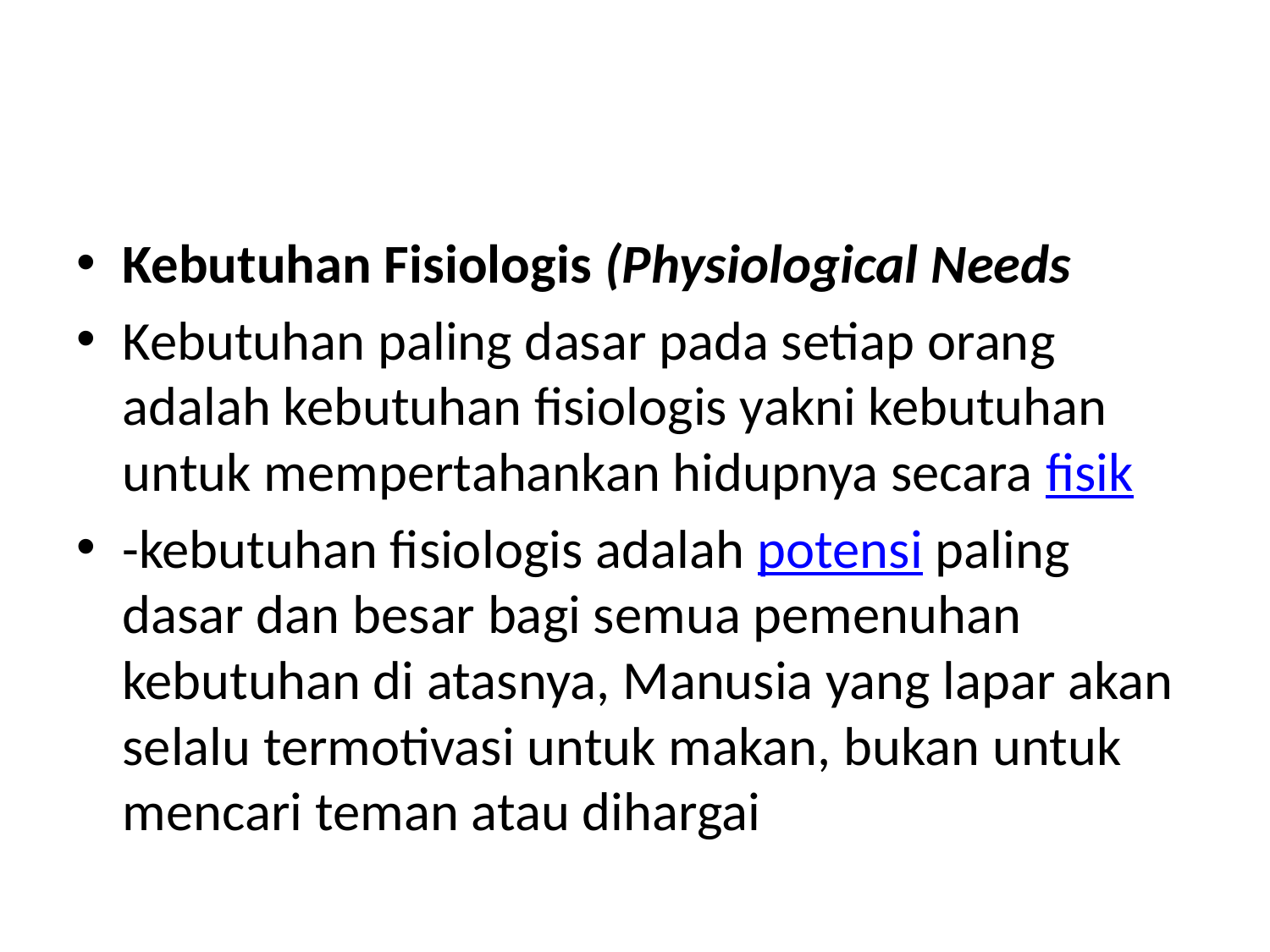

#
Kebutuhan Fisiologis (Physiological Needs
Kebutuhan paling dasar pada setiap orang adalah kebutuhan fisiologis yakni kebutuhan untuk mempertahankan hidupnya secara fisik
-kebutuhan fisiologis adalah potensi paling dasar dan besar bagi semua pemenuhan kebutuhan di atasnya, Manusia yang lapar akan selalu termotivasi untuk makan, bukan untuk mencari teman atau dihargai